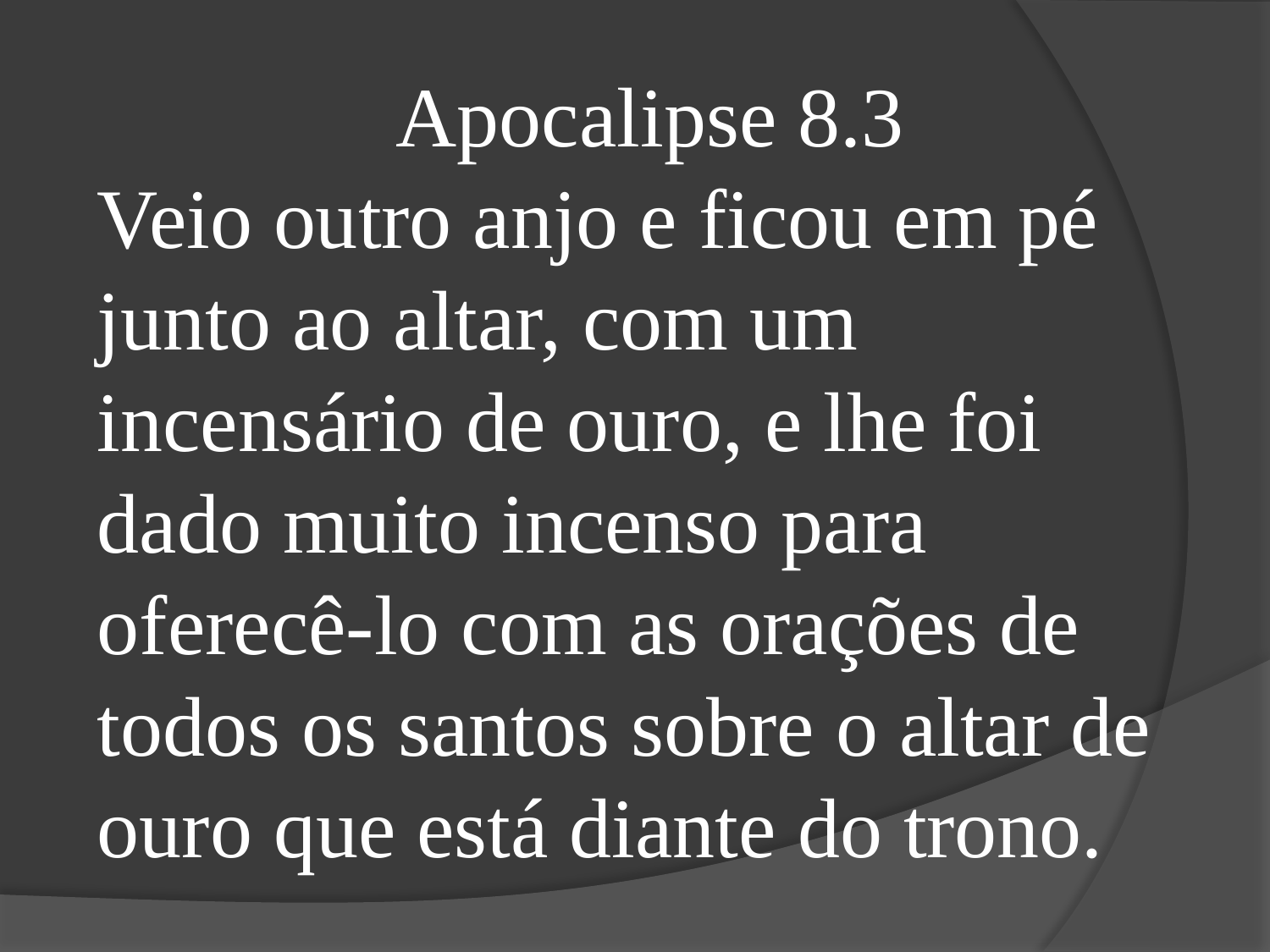

Apocalipse 8.3
Veio outro anjo e ficou em pé junto ao altar, com um incensário de ouro, e lhe foi dado muito incenso para oferecê-lo com as orações de todos os santos sobre o altar de ouro que está diante do trono.